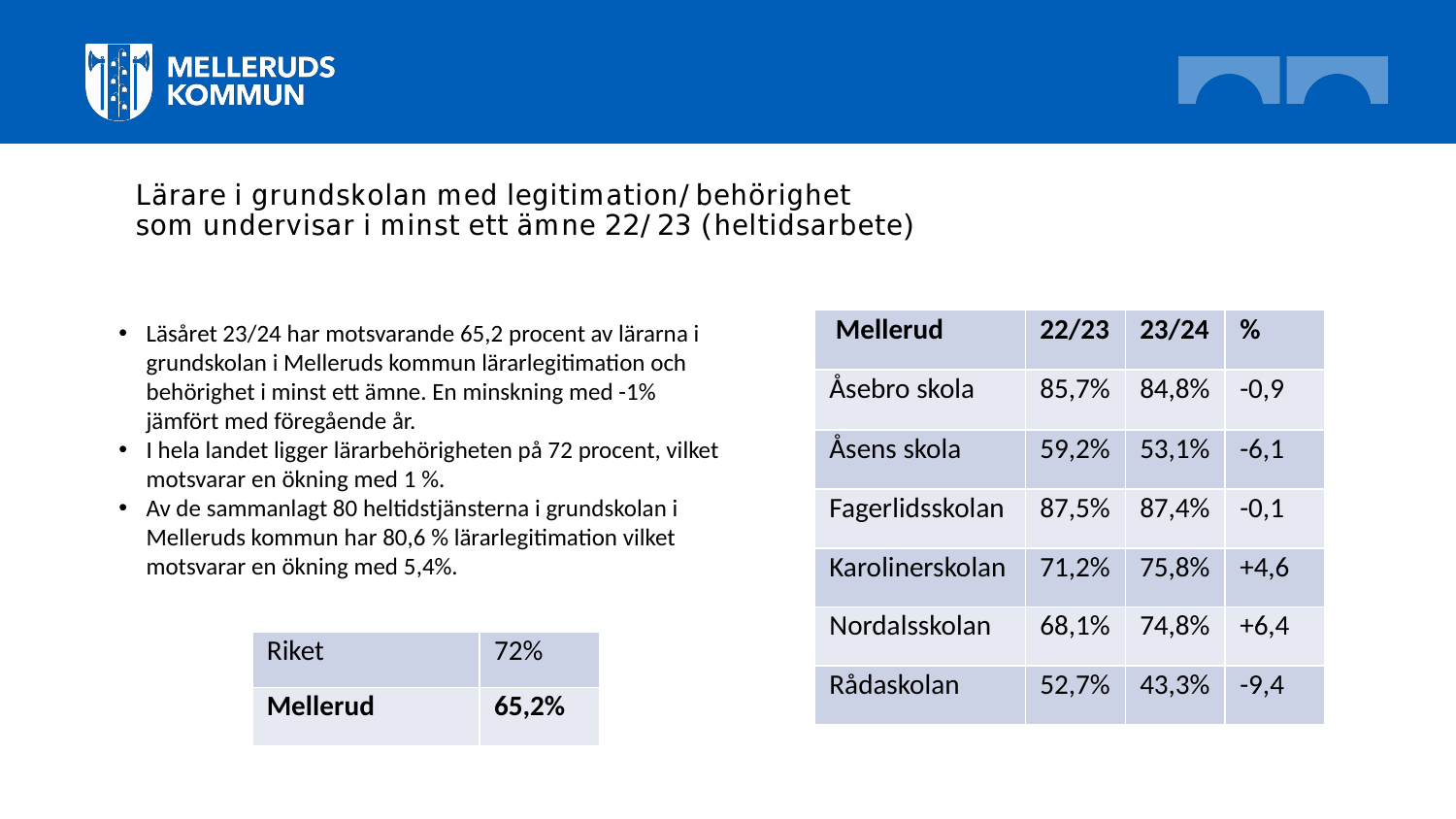

# Lärare i grundskolan med legitimation/behörighet som undervisar i minst ett ämne 22/23 (heltidsarbete)
| Mellerud | 22/23 | 23/24 | % |
| --- | --- | --- | --- |
| Åsebro skola | 85,7% | 84,8% | -0,9 |
| Åsens skola | 59,2% | 53,1% | -6,1 |
| Fagerlidsskolan | 87,5% | 87,4% | -0,1 |
| Karolinerskolan | 71,2% | 75,8% | +4,6 |
| Nordalsskolan | 68,1% | 74,8% | +6,4 |
| Rådaskolan | 52,7% | 43,3% | -9,4 |
Läsåret 23/24 har motsvarande 65,2 procent av lärarna i grundskolan i Melleruds kommun lärarlegitimation och behörighet i minst ett ämne. En minskning med -1% jämfört med föregående år.
I hela landet ligger lärarbehörigheten på 72 procent, vilket motsvarar en ökning med 1 %.
Av de sammanlagt 80 heltidstjänsterna i grundskolan i Melleruds kommun har 80,6 % lärarlegitimation vilket motsvarar en ökning med 5,4%.
| Riket | 72% |
| --- | --- |
| Mellerud | 65,2% |